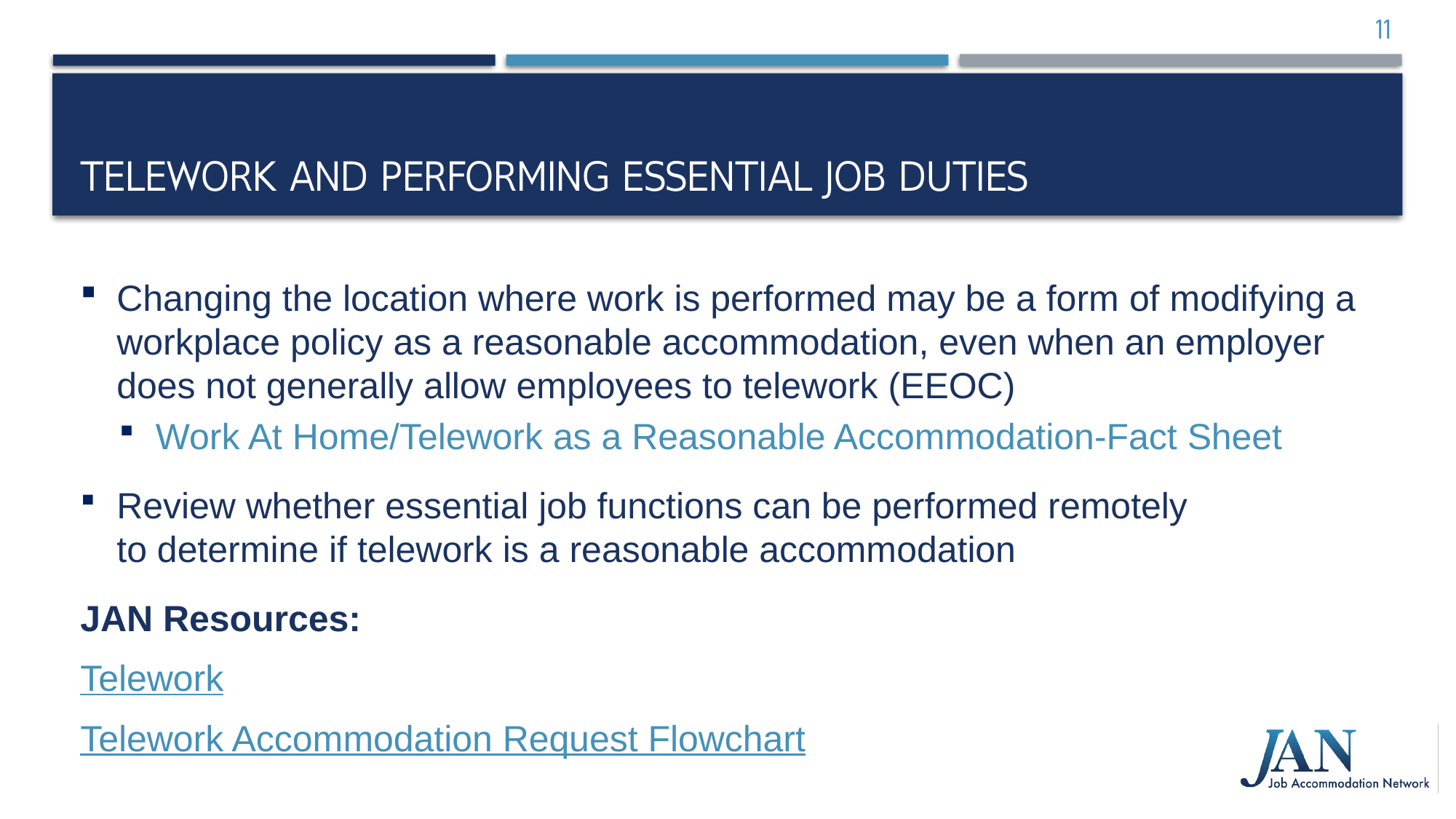

11
# Telework and performing essential job duties
Changing the location where work is performed may be a form of modifying a workplace policy as a reasonable accommodation, even when an employer does not generally allow employees to telework (EEOC)
Work At Home/Telework as a Reasonable Accommodation-Fact Sheet
Review whether essential job functions can be performed remotely
to determine if telework is a reasonable accommodation
JAN Resources:
Telework
Telework Accommodation Request Flowchart